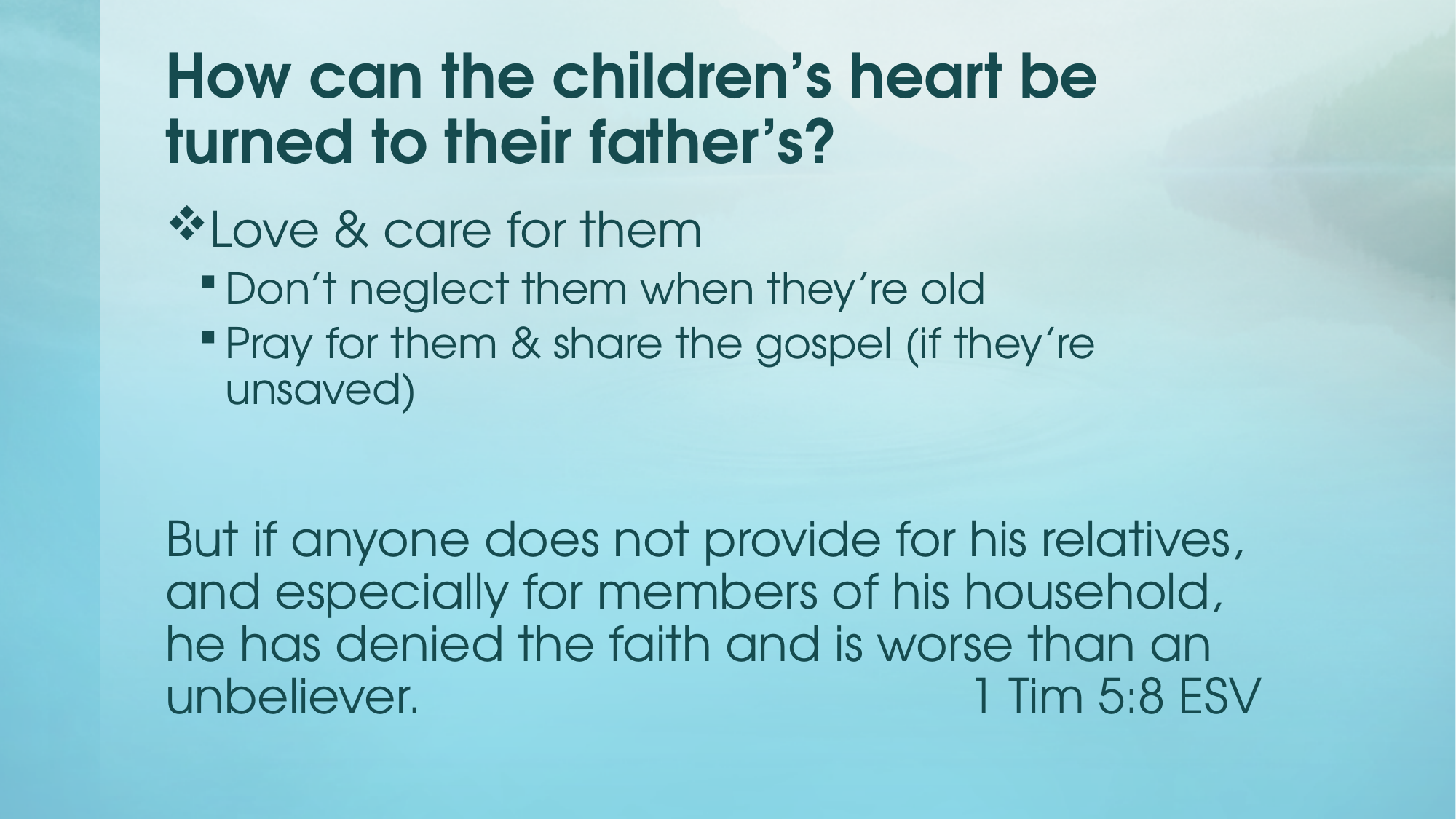

# How can the children’s heart be turned to their father’s?
Love & care for them
Don’t neglect them when they’re old
Pray for them & share the gospel (if they’re unsaved)

But if anyone does not provide for his relatives, and especially for members of his household, he has denied the faith and is worse than an unbeliever. 				           1 Tim 5:8 ESV